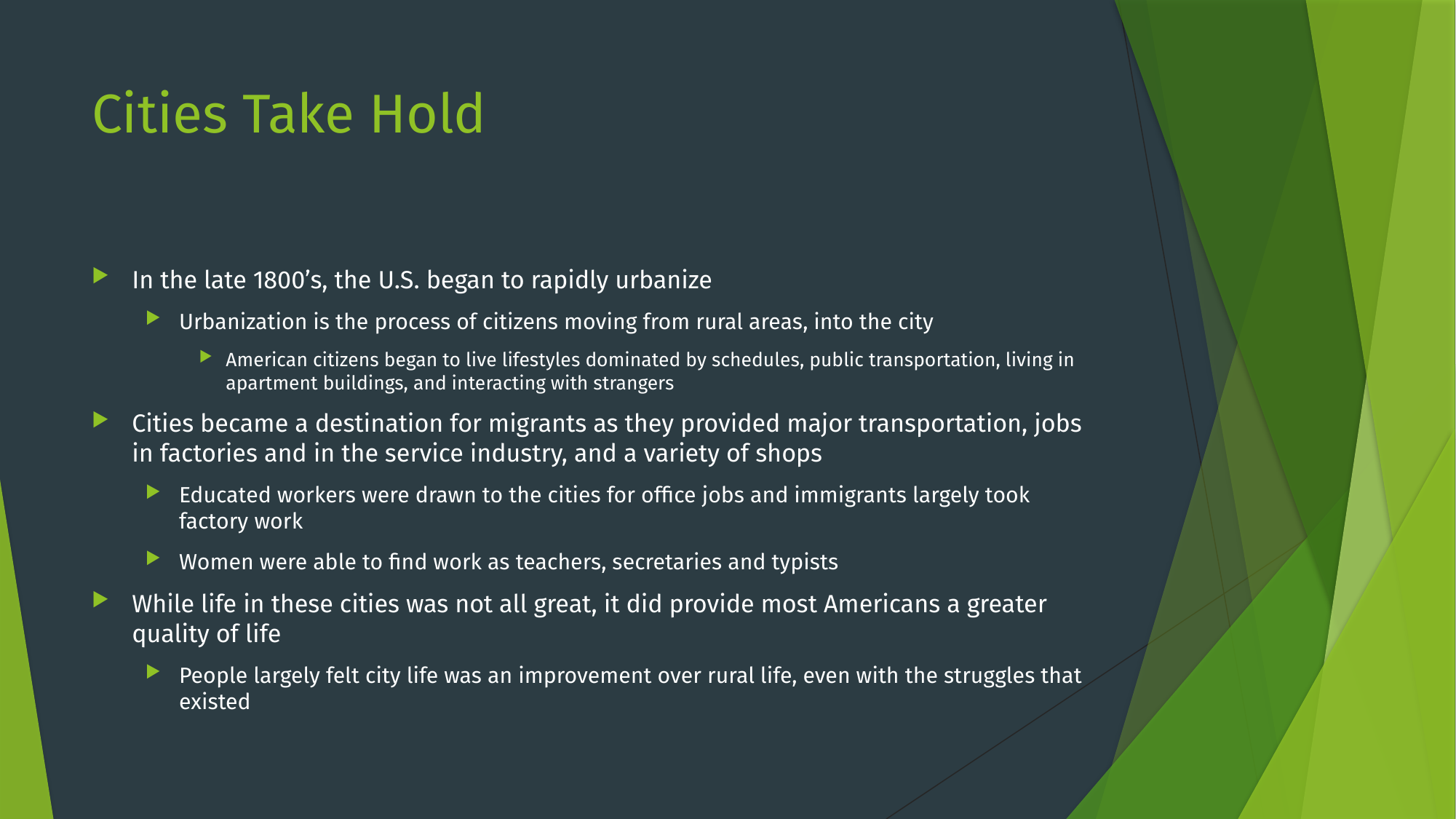

# Cities Take Hold
In the late 1800’s, the U.S. began to rapidly urbanize
Urbanization is the process of citizens moving from rural areas, into the city
American citizens began to live lifestyles dominated by schedules, public transportation, living in apartment buildings, and interacting with strangers
Cities became a destination for migrants as they provided major transportation, jobs in factories and in the service industry, and a variety of shops
Educated workers were drawn to the cities for office jobs and immigrants largely took factory work
Women were able to find work as teachers, secretaries and typists
While life in these cities was not all great, it did provide most Americans a greater quality of life
People largely felt city life was an improvement over rural life, even with the struggles that existed